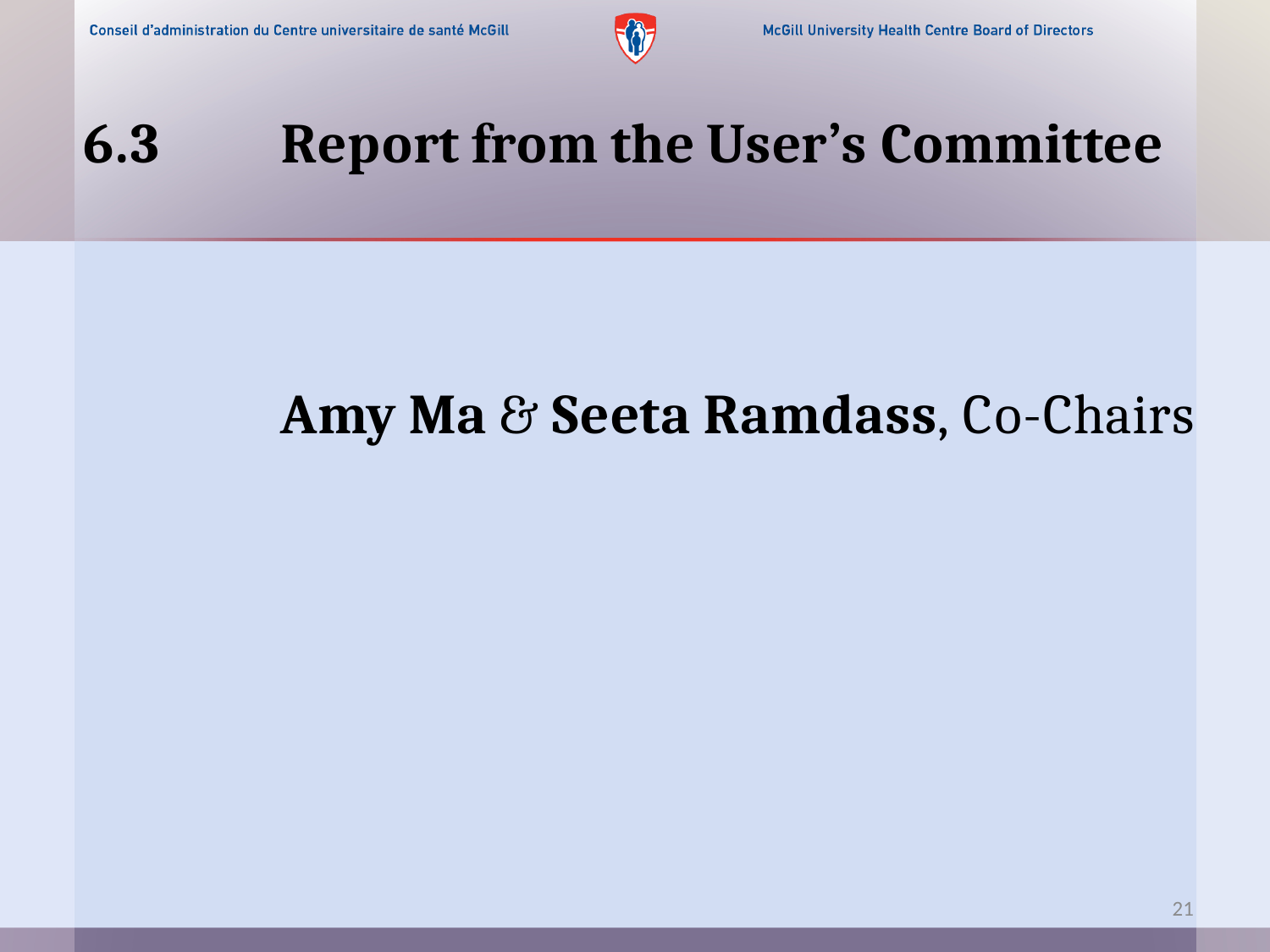

6.3	Report from the User’s Committee

		Amy Ma & Seeta Ramdass, Co-Chairs
21